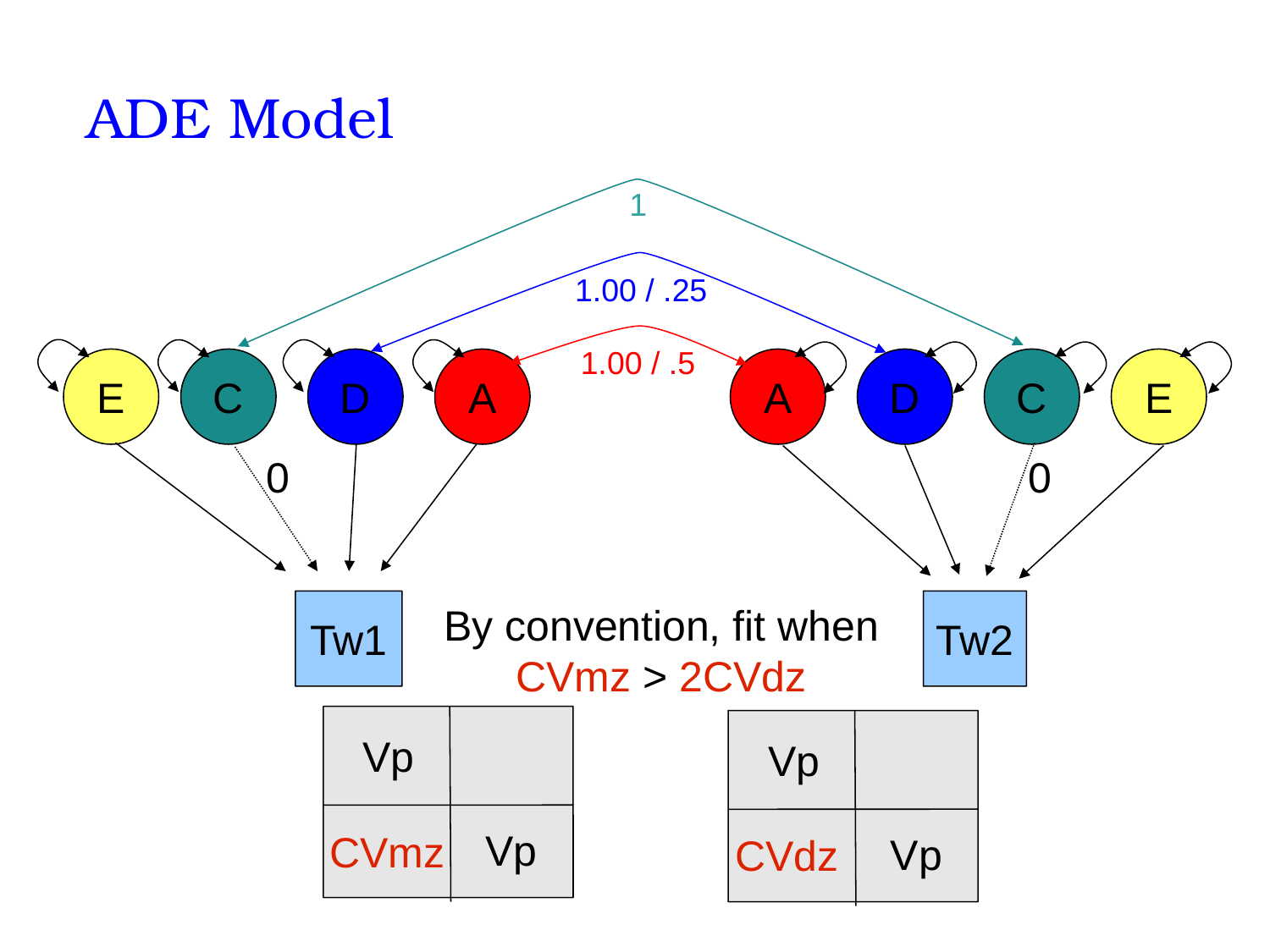

ADE Model
1

1.00 / .25

1.00 / .5
E
C
D
A
A
D
C
E

0

0

Tw1
Tw2
By convention, fit when
CVmz > 2CVdz

Vp
Vp
Vp
CVmz
Vp
CVdz